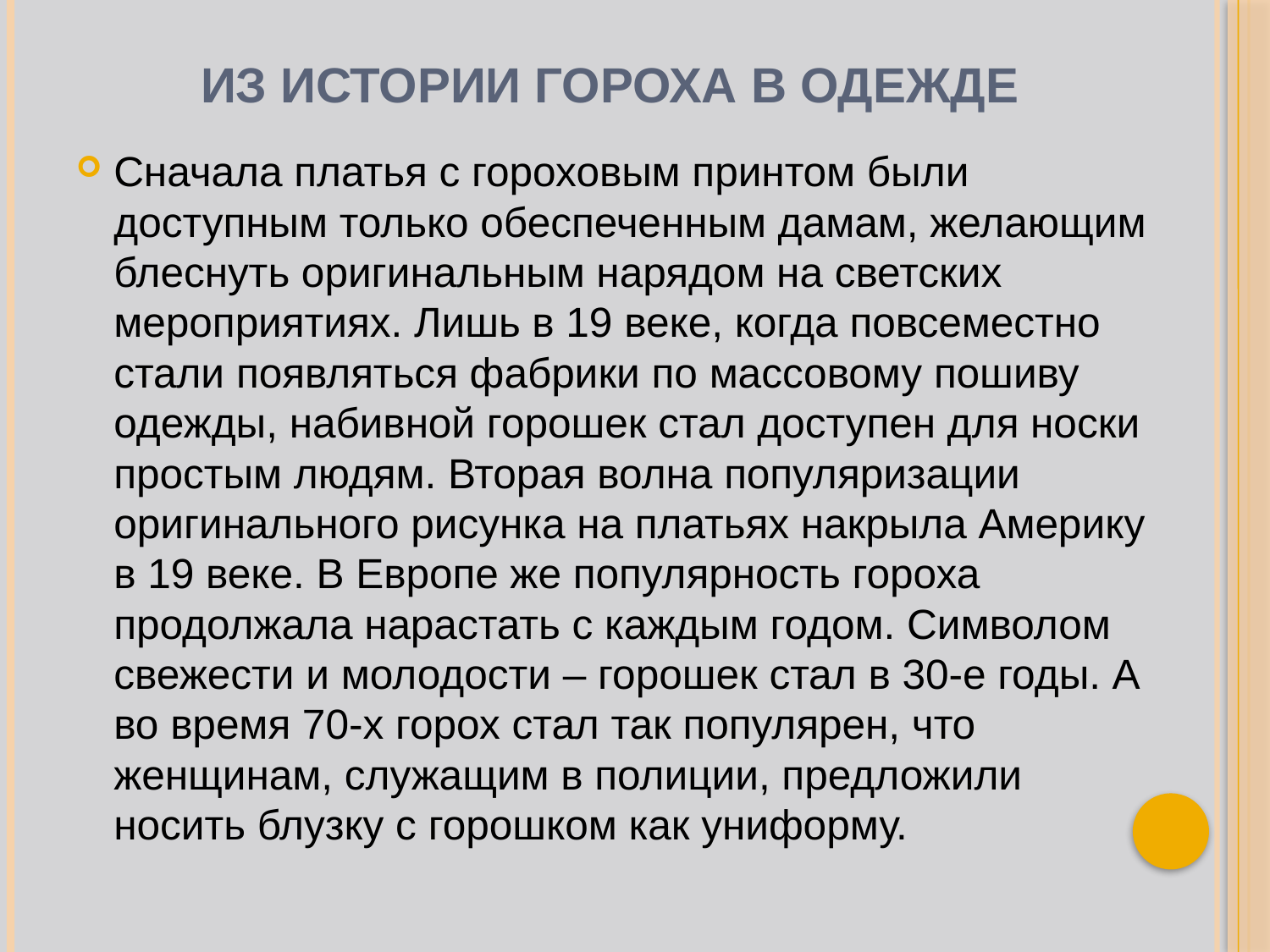

# Из истории гороха в одежде
Сначала платья с гороховым принтом были доступным только обеспеченным дамам, желающим блеснуть оригинальным нарядом на светских мероприятиях. Лишь в 19 веке, когда повсеместно стали появляться фабрики по массовому пошиву одежды, набивной горошек стал доступен для носки простым людям. Вторая волна популяризации оригинального рисунка на платьях накрыла Америку в 19 веке. В Европе же популярность гороха продолжала нарастать с каждым годом. Символом свежести и молодости – горошек стал в 30-е годы. А во время 70-х горох стал так популярен, что женщинам, служащим в полиции, предложили носить блузку с горошком как униформу.